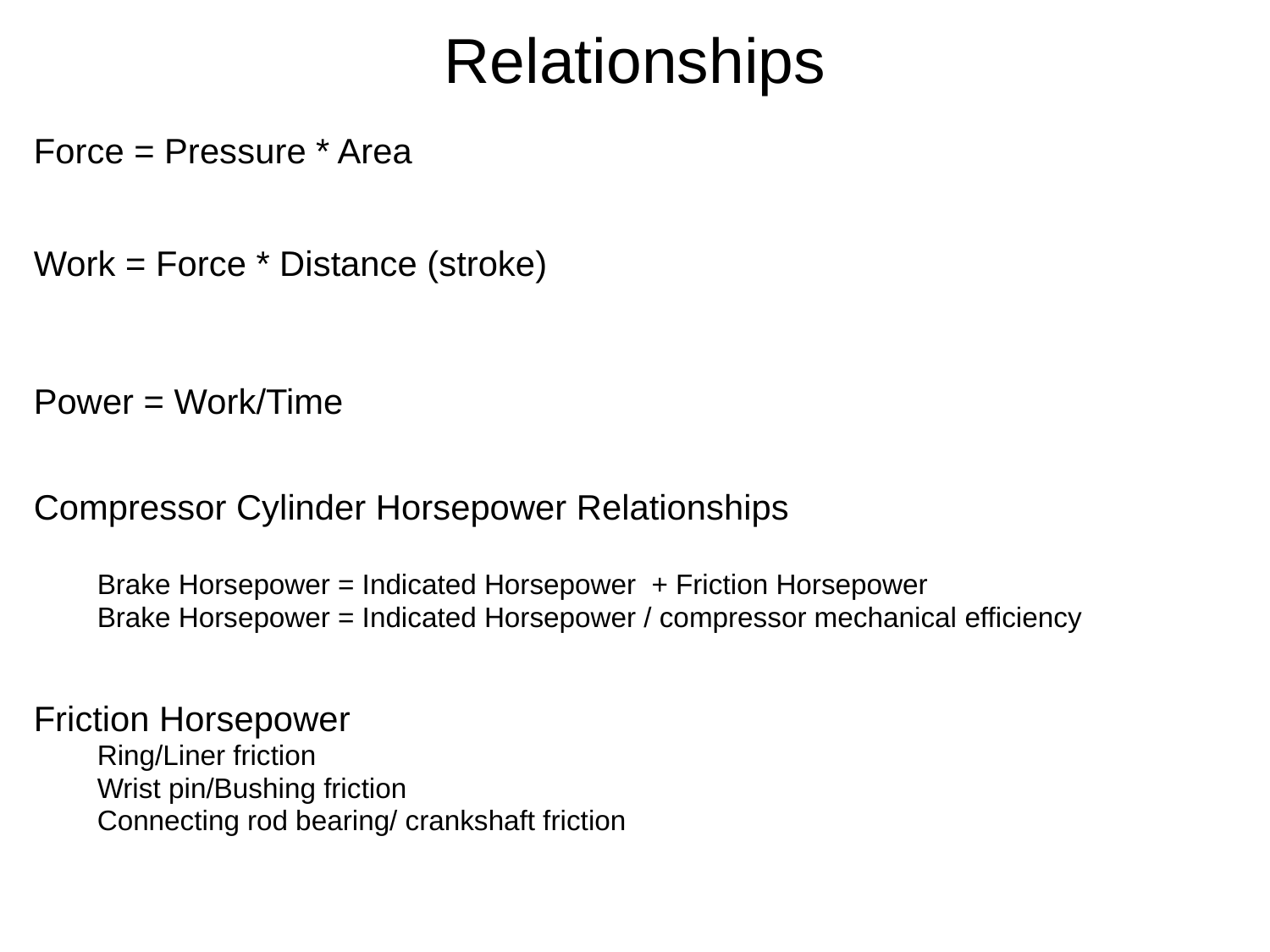

# Relationships
Force = Pressure * Area
Work = Force * Distance (stroke)
Power = Work/Time

Compressor Cylinder Horsepower Relationships

Brake Horsepower = Indicated Horsepower  + Friction Horsepower
Brake Horsepower = Indicated Horsepower / compressor mechanical efficiency

Friction Horsepower
Ring/Liner friction
Wrist pin/Bushing friction
Connecting rod bearing/ crankshaft friction